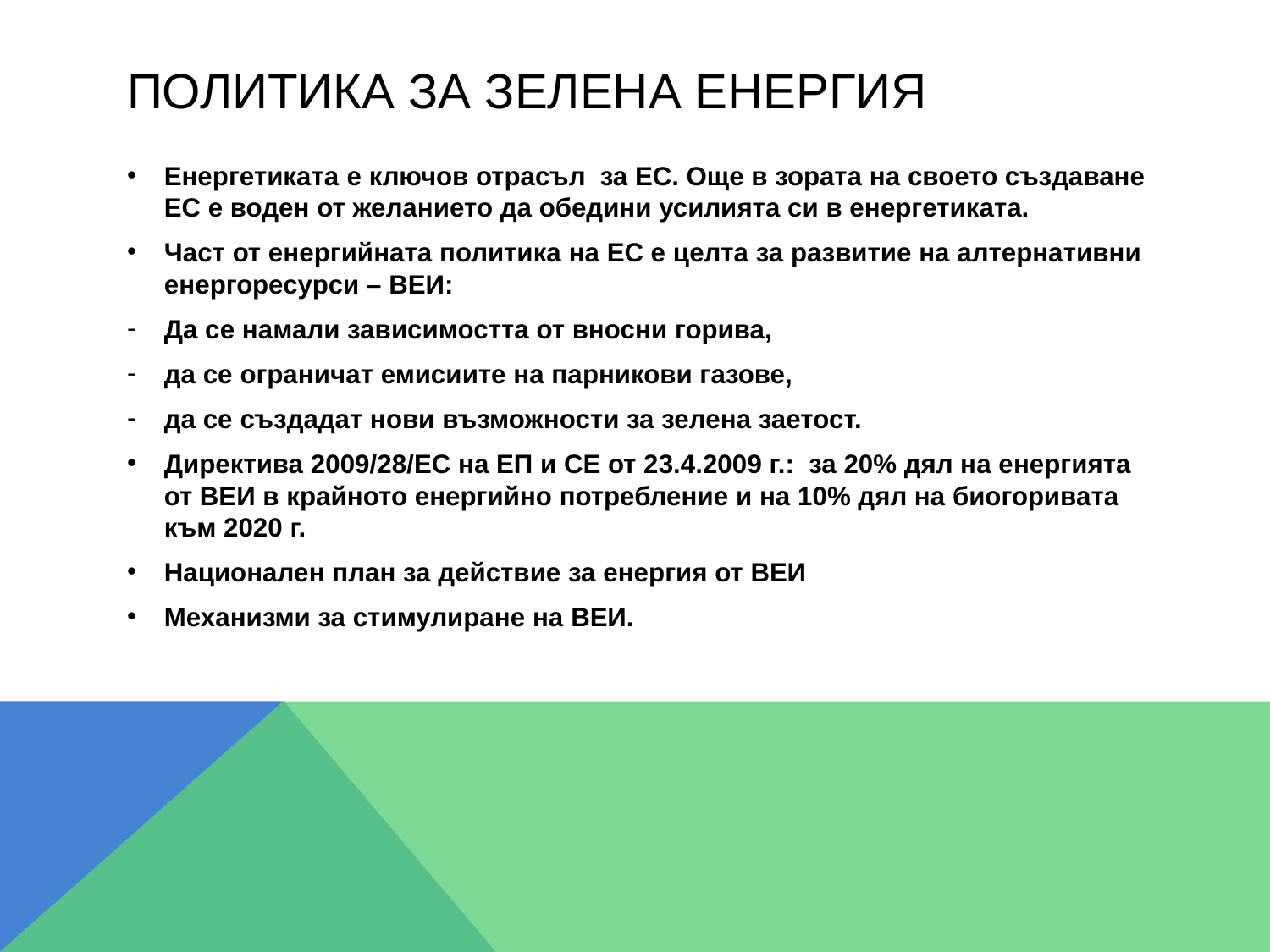

# Политика за зелена енергия
Енергетиката e ключов отрасъл  за ЕС. Още в зората на своето създаване ЕС е воден от желанието да обедини усилията си в енергетиката.
Част от енергийната политика на ЕС е целта за развитие на алтернативни енергоресурси – ВЕИ:
Да се намали зависимостта от вносни горива,
да се ограничат емисиите на парникови газове,
да се създадат нови възможности за зелена заетост.
Директива 2009/28/ЕС на ЕП и СЕ от 23.4.2009 г.:  за 20% дял на енергията от ВЕИ в крайното енергийно потребление и на 10% дял на биогоривата към 2020 г.
Национален план за действие за енергия от ВЕИ
Механизми за стимулиране на ВЕИ.